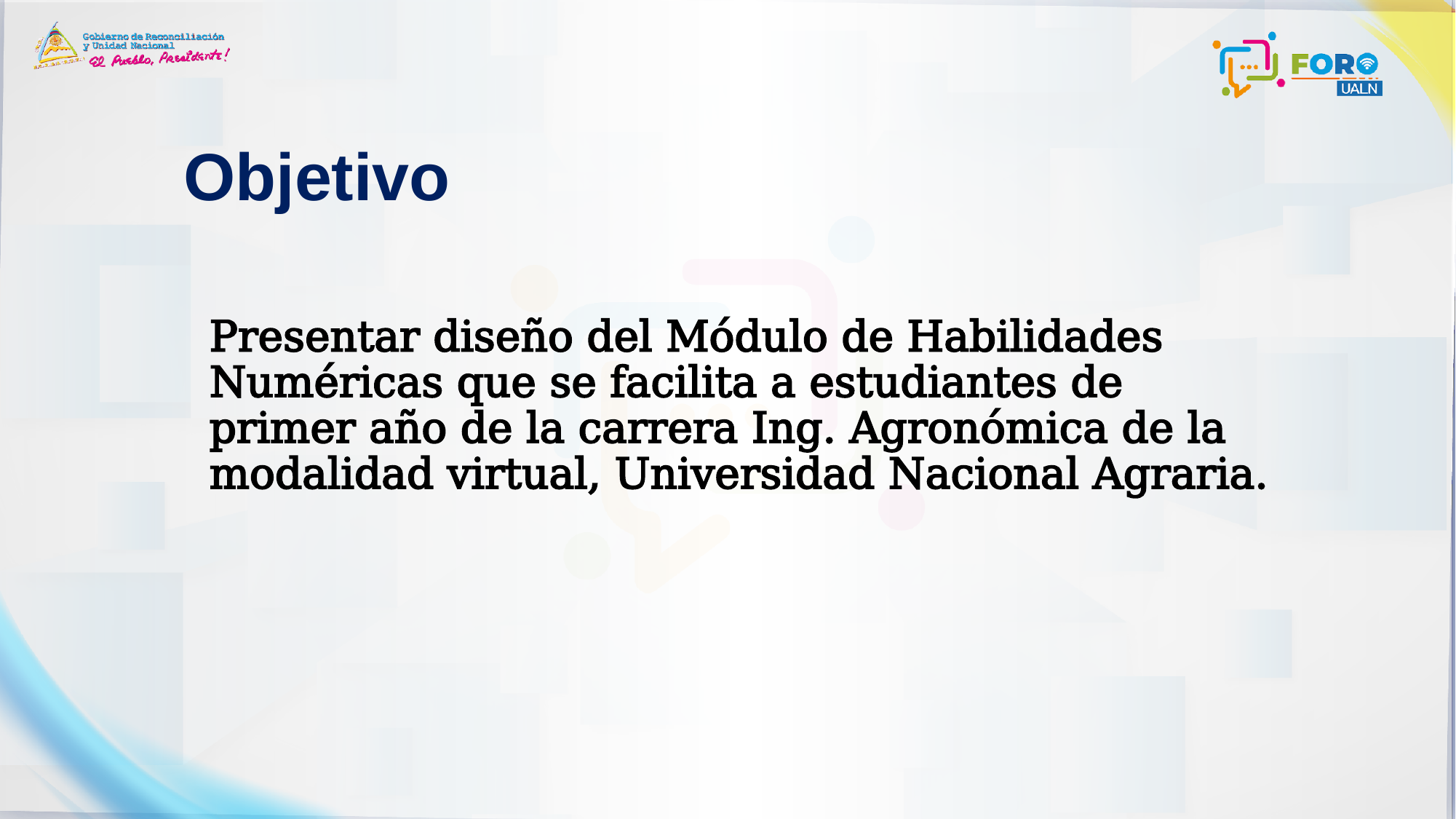

# Objetivo

Presentar diseño del Módulo de Habilidades Numéricas que se facilita a estudiantes de primer año de la carrera Ing. Agronómica de la modalidad virtual, Universidad Nacional Agraria.